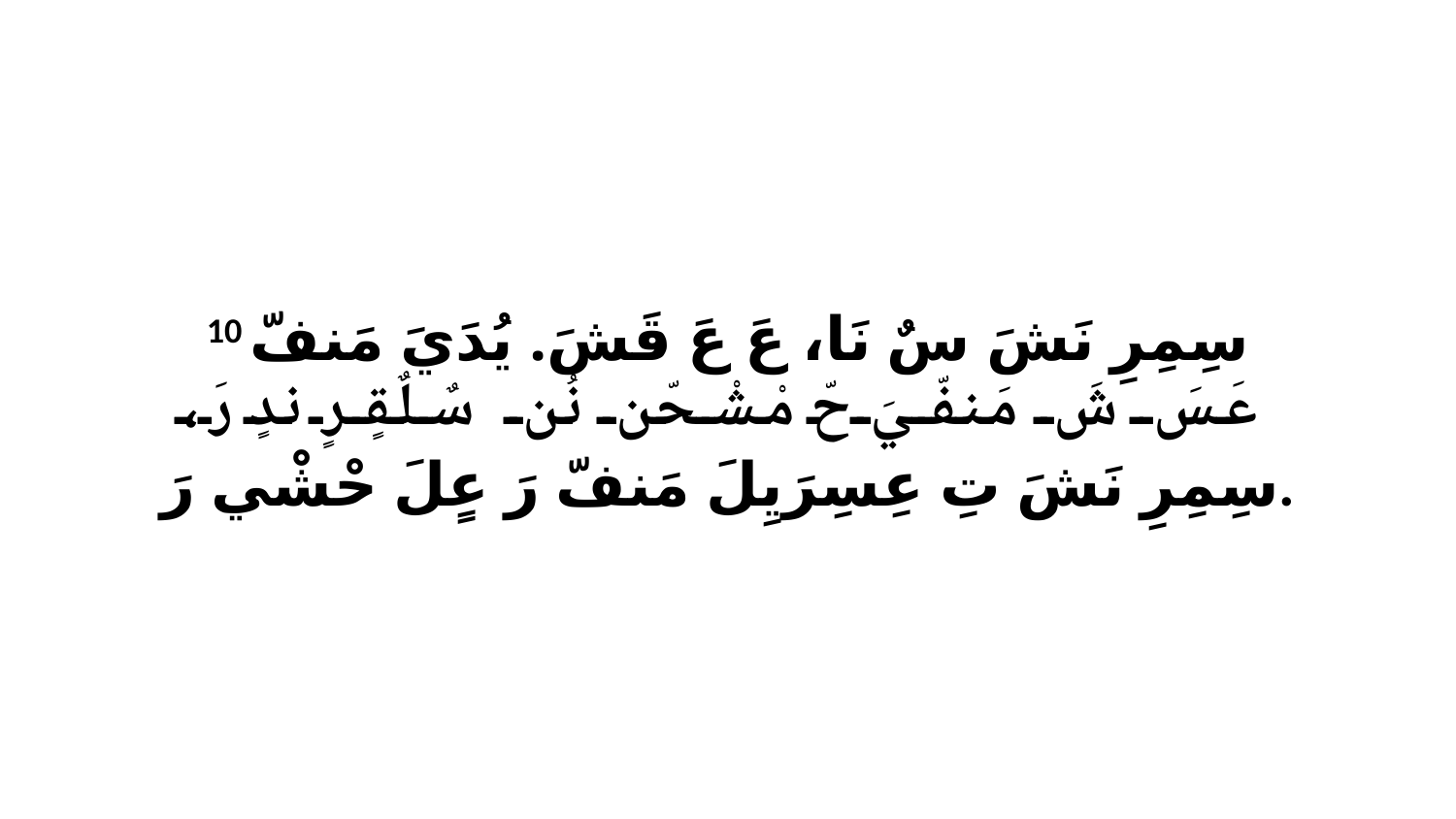

10 سِمِرِ نَشَ سٌ نَا، عَ عَ قَشَ. يُدَيَ مَنفّ عَسَ شَ مَنفّيَ حّ مْشْحّن نُن سٌلٌقٍرٍ ندٍ رَ، سِمِرِ نَشَ تِ عِسِرَيِلَ مَنفّ رَ عٍلَ حْشْي رَ.